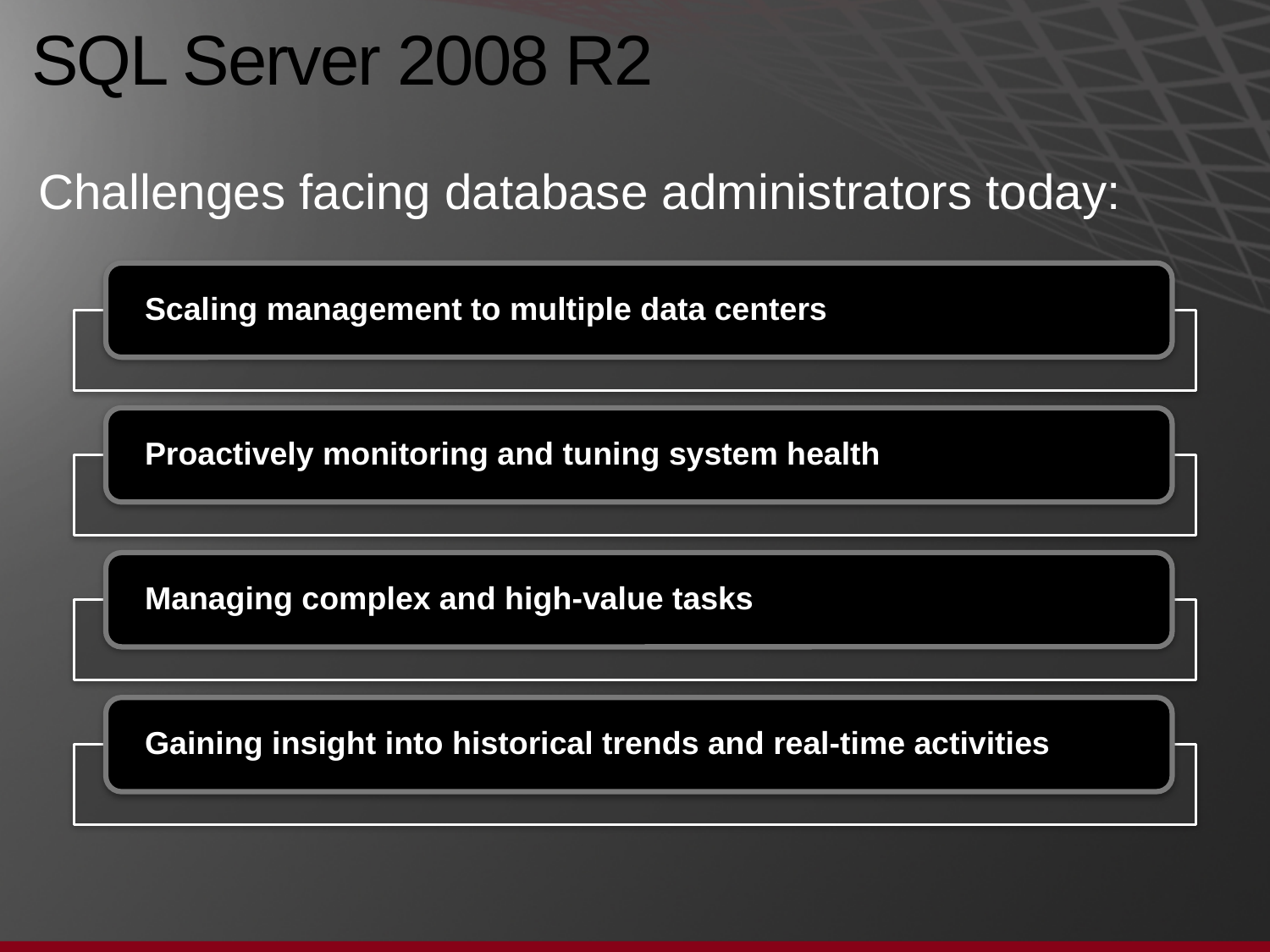

# SQL Server 2008 R2
Challenges facing database administrators today:
Scaling management to multiple data centers
Proactively monitoring and tuning system health
Managing complex and high-value tasks
Gaining insight into historical trends and real-time activities